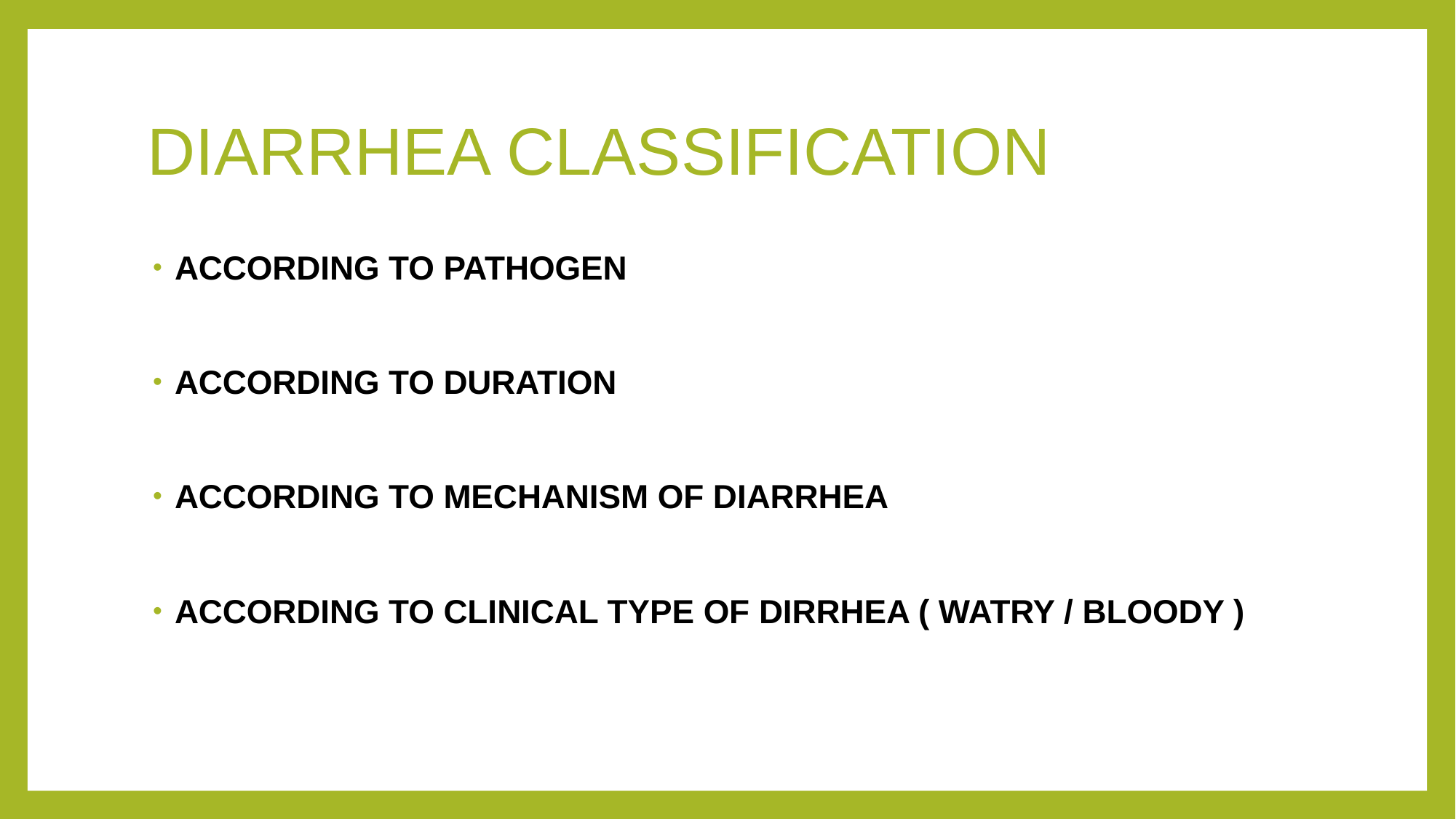

# DIARRHEA CLASSIFICATION
ACCORDING TO PATHOGEN

ACCORDING TO DURATION

ACCORDING TO MECHANISM OF DIARRHEA

ACCORDING TO CLINICAL TYPE OF DIRRHEA ( WATRY / BLOODY )